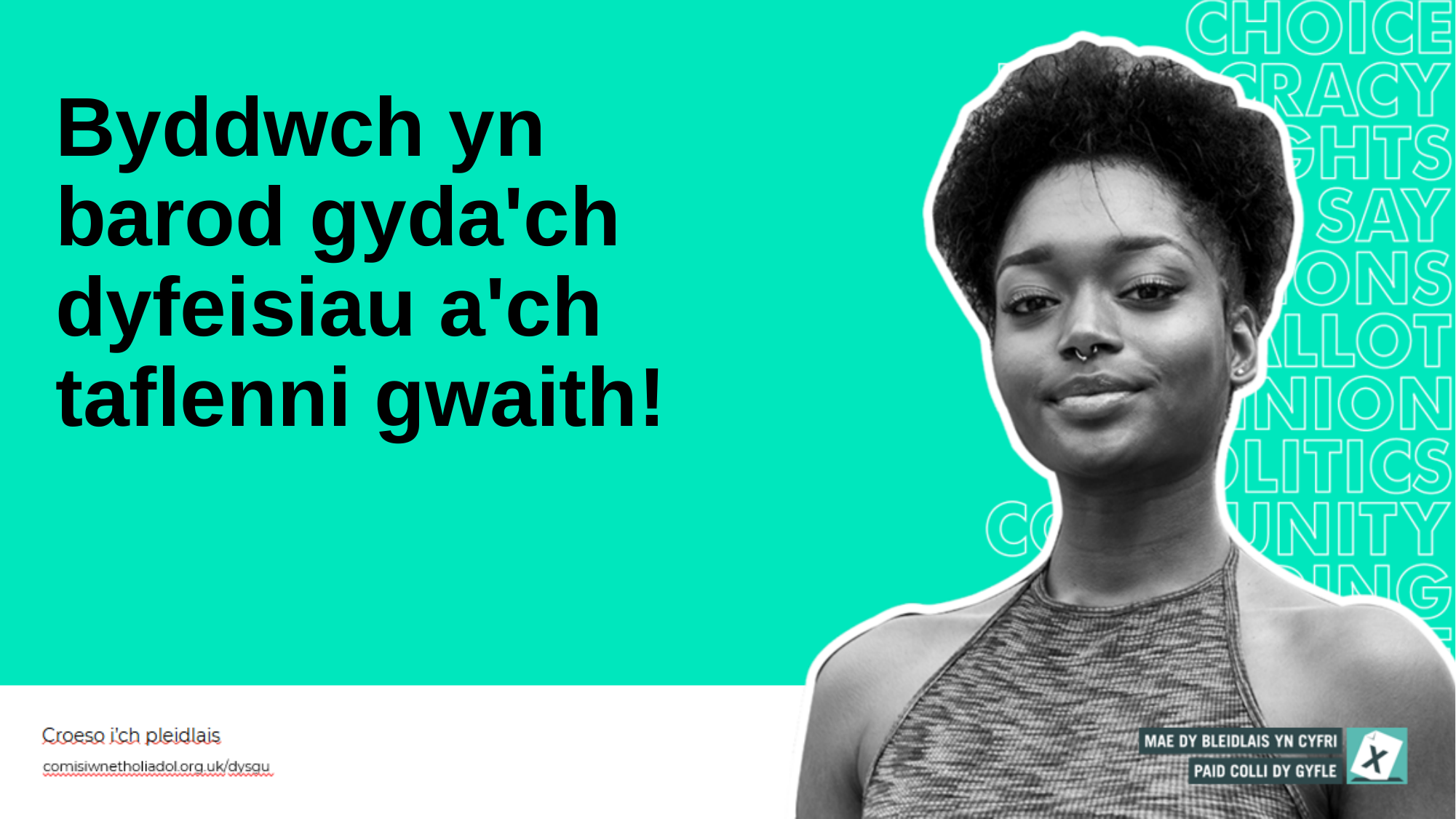

# Byddwch yn barod gyda'ch dyfeisiau a'ch taflenni gwaith!